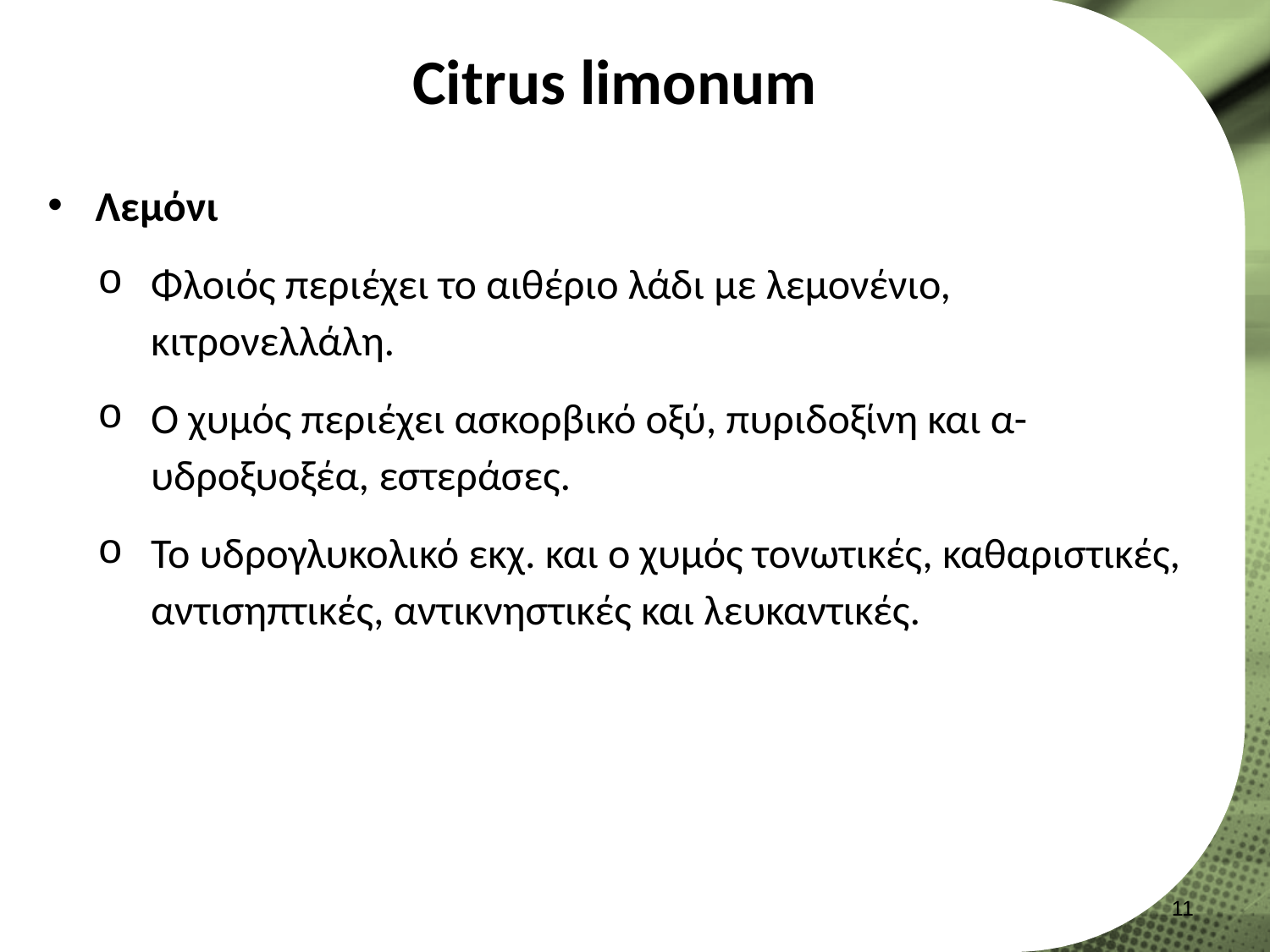

# Citrus limonum
Λεμόνι
Φλοιός περιέχει το αιθέριο λάδι με λεμονένιο, κιτρονελλάλη.
Ο χυμός περιέχει ασκορβικό οξύ, πυριδοξίνη και α-υδροξυοξέα, εστεράσες.
Το υδρογλυκολικό εκχ. και ο χυμός τονωτικές, καθαριστικές, αντισηπτικές, αντικνηστικές και λευκαντικές.
11